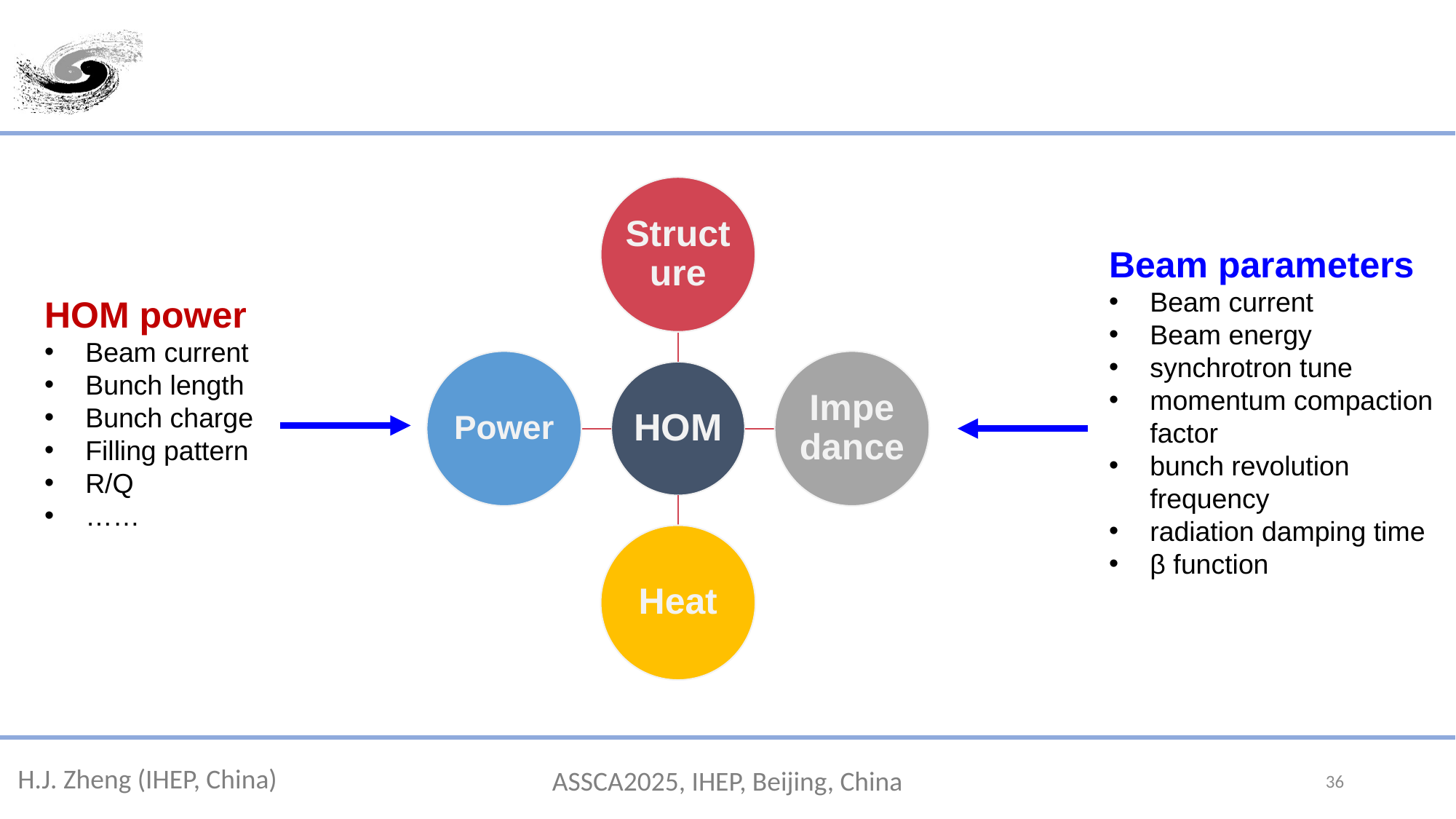

#
HOM

Structure

Impedance

Heat

Power
Beam parameters
Beam current
Beam energy
synchrotron tune
momentum compaction factor
bunch revolution frequency
radiation damping time
β function
HOM power
Beam current
Bunch length
Bunch charge
Filling pattern
R/Q
……

36